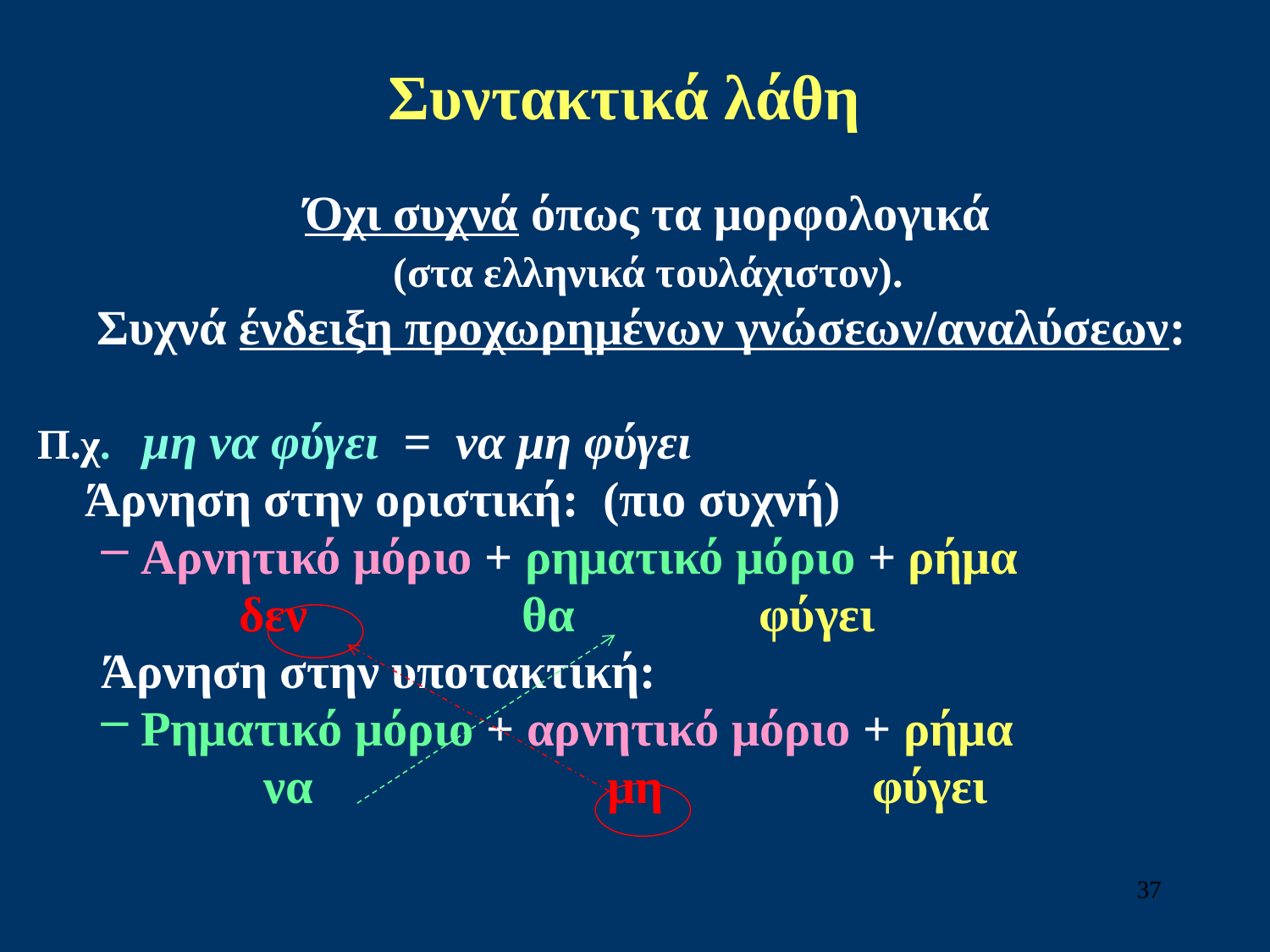

# Συντακτικά λάθη
Όχι συχνά όπως τα μορφολογικά
 (στα ελληνικά τουλάχιστον).
Συχνά ένδειξη προχωρημένων γνώσεων/αναλύσεων:

Π.χ.   μη να φύγει  =  να μη φύγει
	Άρνηση στην οριστική:  (πιο συχνή)
Αρνητικό μόριο + ρηματικό μόριο + ρήμα
	        δεν 		θα 	         φύγει
Άρνηση στην υποτακτική:
Ρηματικό μόριο + αρνητικό μόριο + ρήμα
	          να                        μη                 φύγει

37